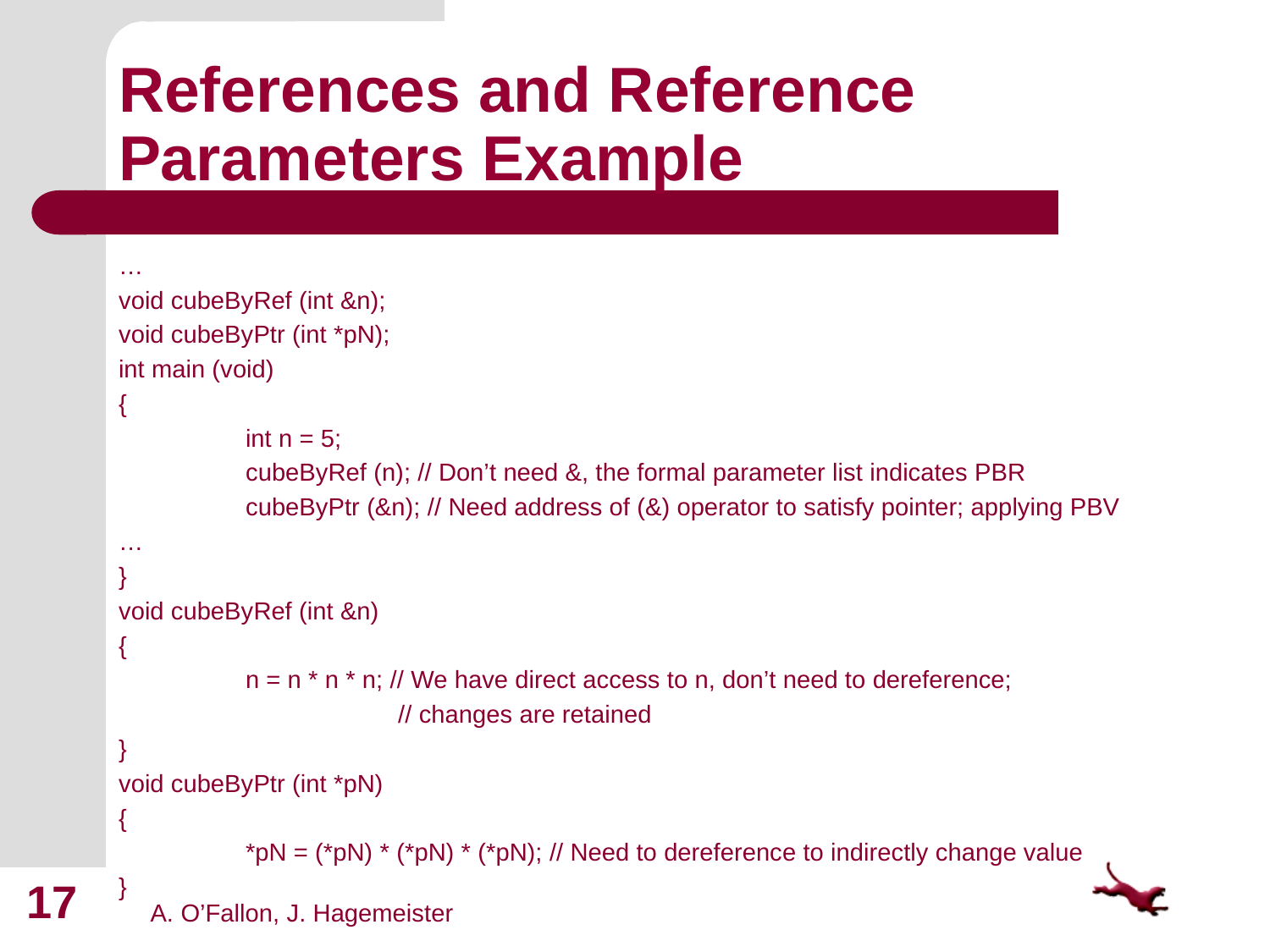

# References and Reference Parameters Example
…
void cubeByRef (int &n);
void cubeByPtr (int *pN);
int main (void)
{
	int n = 5;
	cubeByRef (n); // Don’t need &, the formal parameter list indicates PBR
	cubeByPtr (&n); // Need address of (&) operator to satisfy pointer; applying PBV
…
}
void cubeByRef (int &n)
{
	n = n * n * n; // We have direct access to n, don’t need to dereference;
                                        // changes are retained
}
void cubeByPtr (int *pN)
{
	*pN = (*pN) * (*pN) * (*pN); // Need to dereference to indirectly change value
}

17
A. O’Fallon, J. Hagemeister